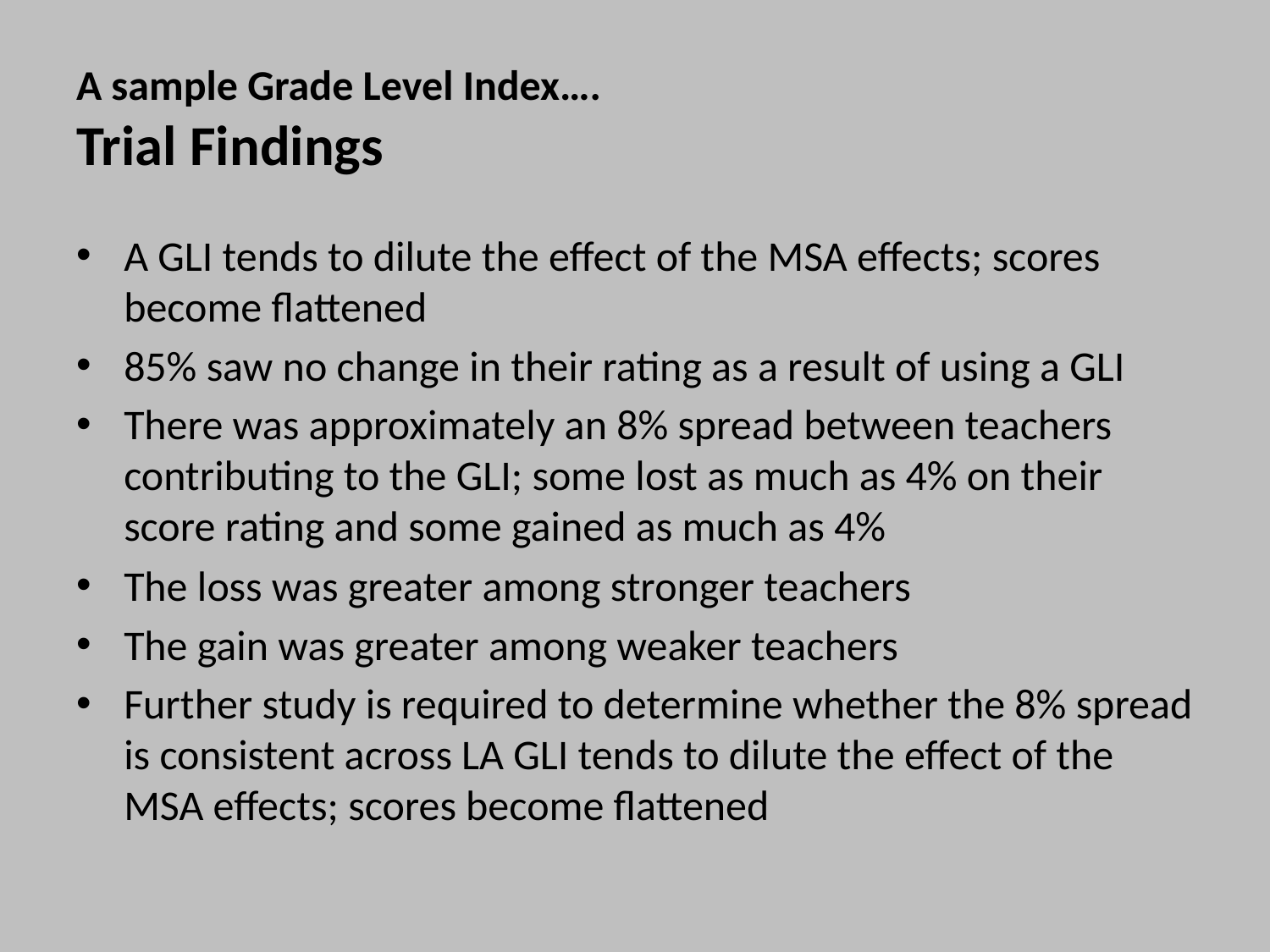

# A sample Grade Level Index…. Trial Findings
A GLI tends to dilute the effect of the MSA effects; scores become flattened
85% saw no change in their rating as a result of using a GLI
There was approximately an 8% spread between teachers contributing to the GLI; some lost as much as 4% on their score rating and some gained as much as 4%
The loss was greater among stronger teachers
The gain was greater among weaker teachers
Further study is required to determine whether the 8% spread is consistent across LA GLI tends to dilute the effect of the MSA effects; scores become flattened